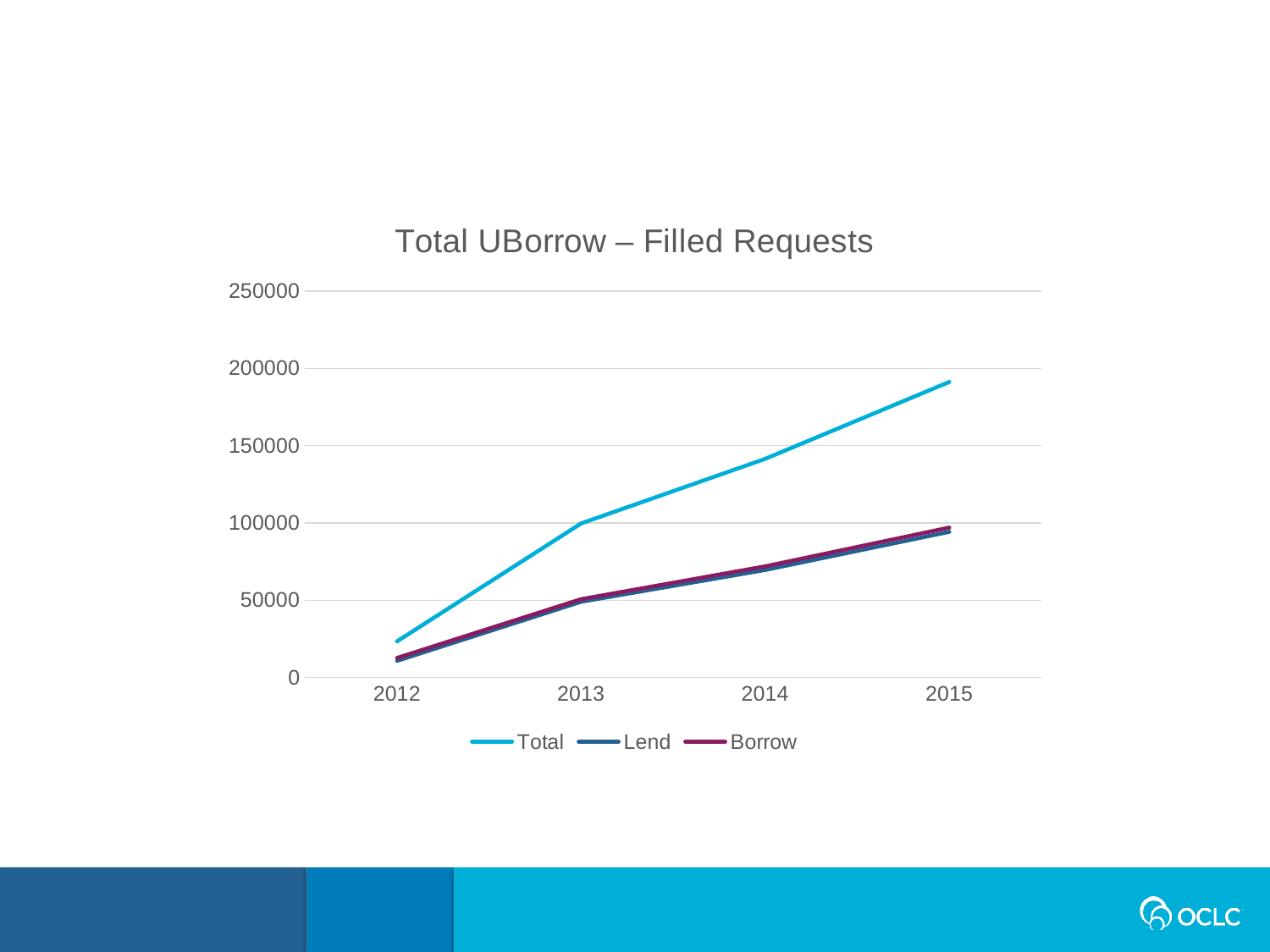

### Chart: Total UBorrow – Filled Requests

| Category | Total | Lend | Borrow |
|---|---|---|---|
| 2012 | 23382.0 | 10764.0 | 12618.0 |
| 2013 | 99678.0 | 49022.0 | 50656.0 |
| 2014 | 141504.0 | 69598.0 | 71906.0 |
| 2015 | 191275.0 | 94270.0 | 97005.0 |